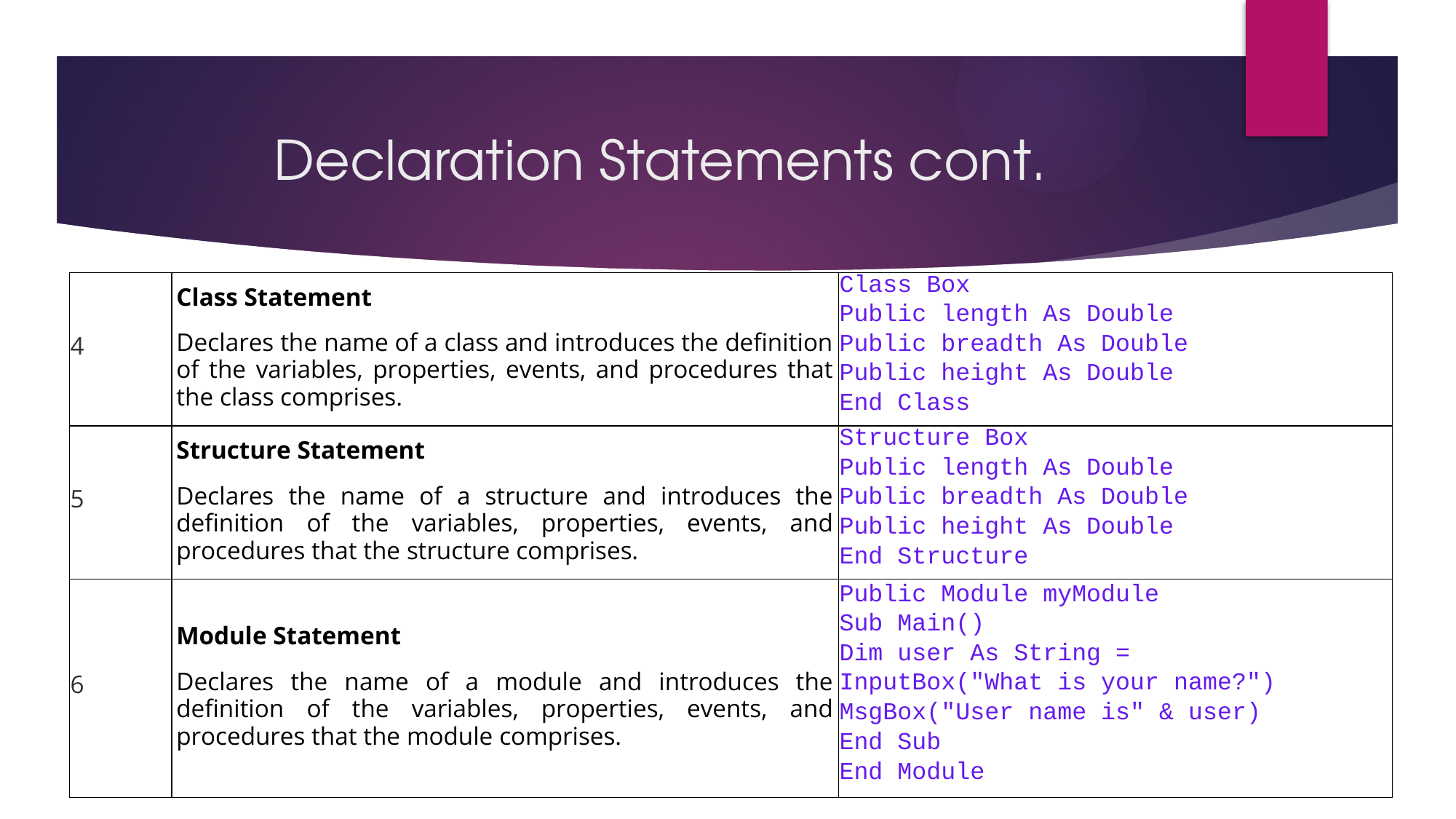

# Declaration Statements cont.
| 4 | Class Statement Declares the name of a class and introduces the definition of the variables, properties, events, and procedures that the class comprises. | Class Box Public length As Double Public breadth As Double Public height As Double End Class |
| --- | --- | --- |
| 5 | Structure Statement Declares the name of a structure and introduces the definition of the variables, properties, events, and procedures that the structure comprises. | Structure Box Public length As Double Public breadth As Double Public height As Double End Structure |
| 6 | Module Statement Declares the name of a module and introduces the definition of the variables, properties, events, and procedures that the module comprises. | Public Module myModule Sub Main() Dim user As String = InputBox("What is your name?") MsgBox("User name is" & user) End Sub End Module |